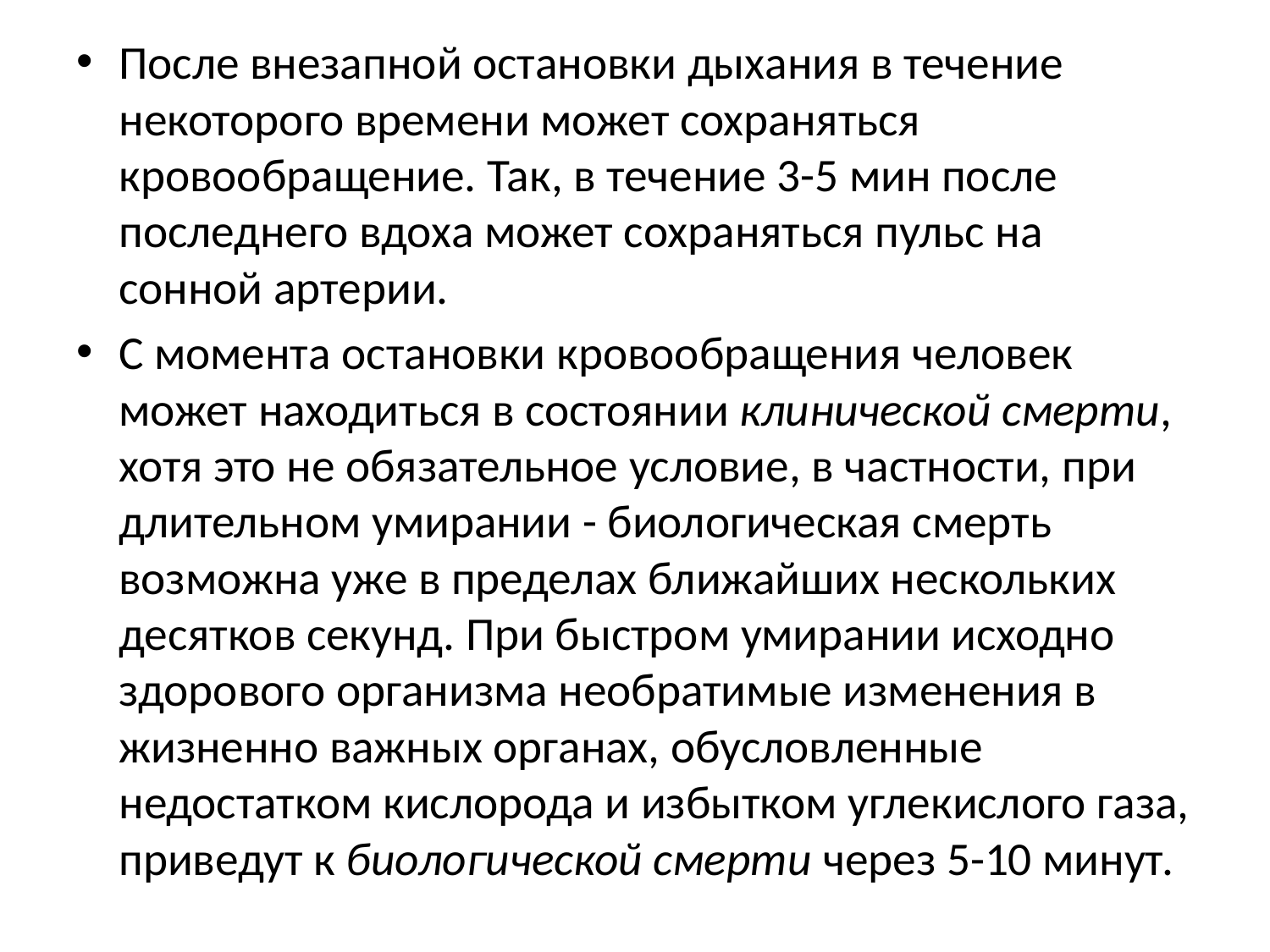

После внезапной остановки дыхания в течение некоторого времени может сохраняться кровообращение. Так, в течение 3-5 мин после последнего вдоха может сохраняться пульс на сонной артерии.
С момента остановки кровообращения человек может находиться в состоянии клинической смерти, хотя это не обязательное условие, в частности, при длительном умирании - биологическая смерть возможна уже в пределах ближайших нескольких десятков секунд. При быстром умирании исходно здорового организма необратимые изменения в жизненно важных органах, обусловленные недостатком кислорода и избытком углекислого газа, приведут к биологической смерти через 5-10 минут.